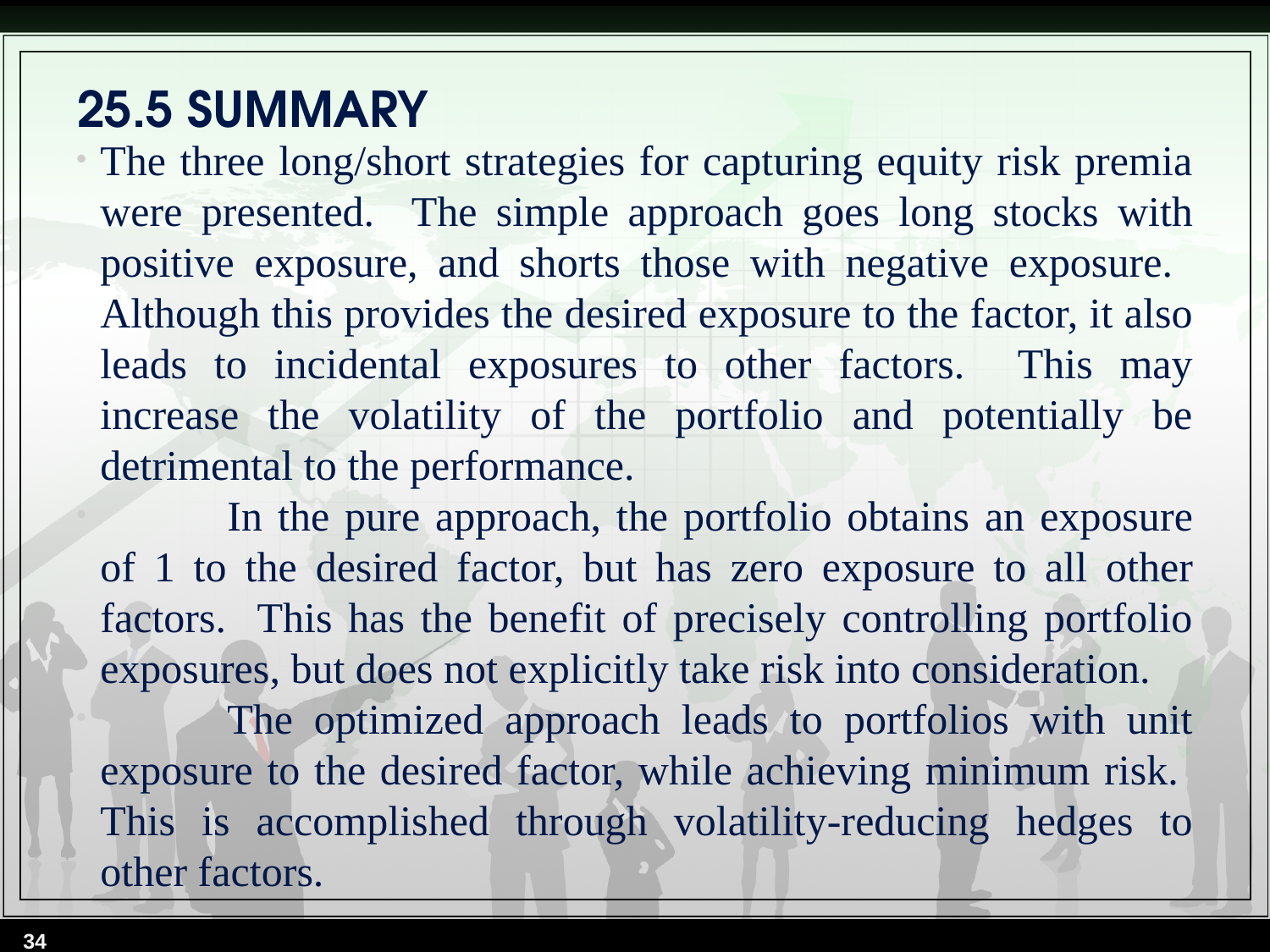

# 25.5 SUMMARY
The three long/short strategies for capturing equity risk premia were presented.  The simple approach goes long stocks with positive exposure, and shorts those with negative exposure.  Although this provides the desired exposure to the factor, it also leads to incidental exposures to other factors.  This may increase the volatility of the portfolio and potentially be detrimental to the performance.
	In the pure approach, the portfolio obtains an exposure of 1 to the desired factor, but has zero exposure to all other factors.  This has the benefit of precisely controlling portfolio exposures, but does not explicitly take risk into consideration.
	The optimized approach leads to portfolios with unit exposure to the desired factor, while achieving minimum risk.  This is accomplished through volatility-reducing hedges to other factors.
34